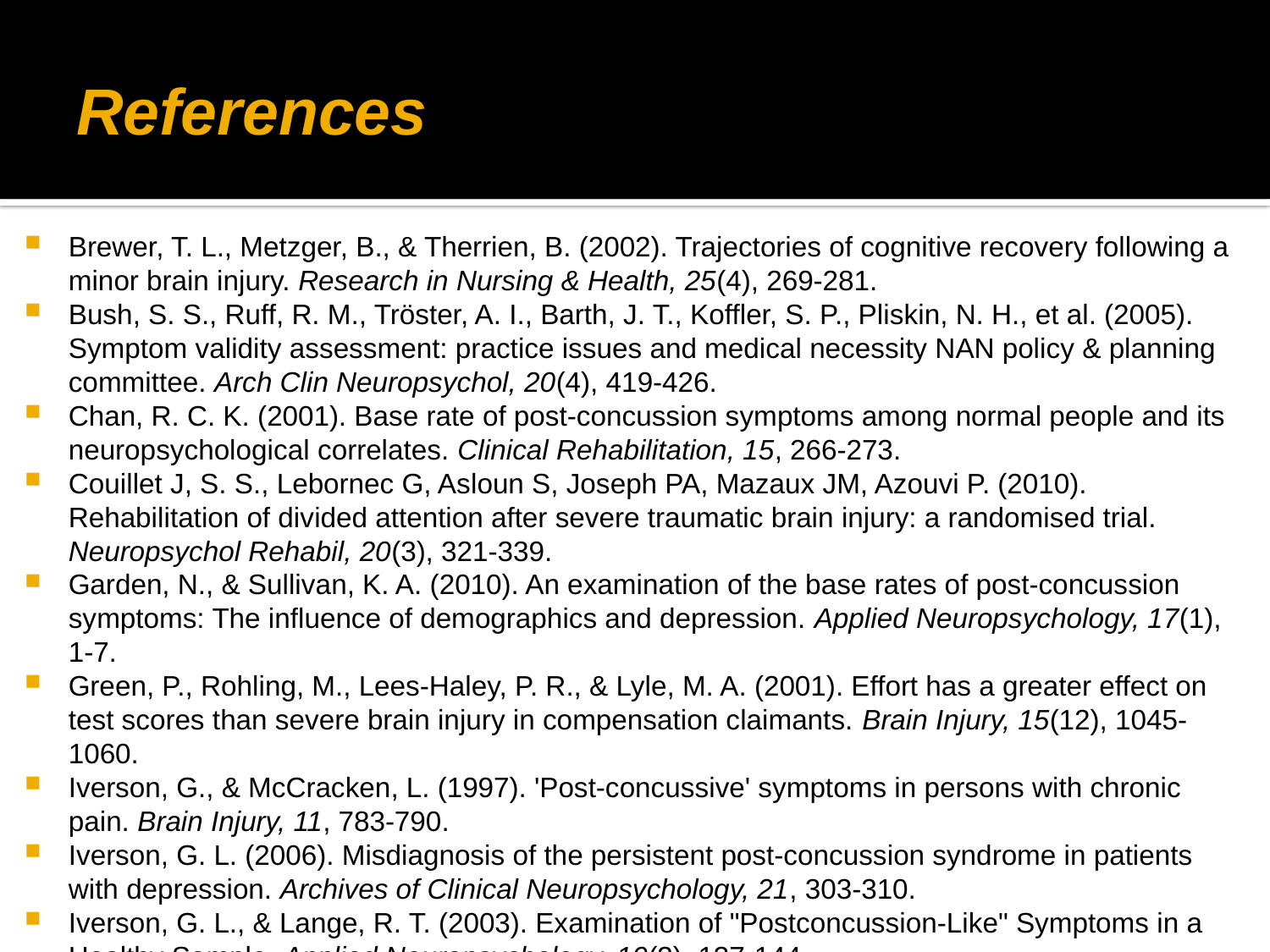

# References
Brewer, T. L., Metzger, B., & Therrien, B. (2002). Trajectories of cognitive recovery following a minor brain injury. Research in Nursing & Health, 25(4), 269-281.
Bush, S. S., Ruff, R. M., Tröster, A. I., Barth, J. T., Koffler, S. P., Pliskin, N. H., et al. (2005). Symptom validity assessment: practice issues and medical necessity NAN policy & planning committee. Arch Clin Neuropsychol, 20(4), 419-426.
Chan, R. C. K. (2001). Base rate of post-concussion symptoms among normal people and its neuropsychological correlates. Clinical Rehabilitation, 15, 266-273.
Couillet J, S. S., Lebornec G, Asloun S, Joseph PA, Mazaux JM, Azouvi P. (2010). Rehabilitation of divided attention after severe traumatic brain injury: a randomised trial. Neuropsychol Rehabil, 20(3), 321-339.
Garden, N., & Sullivan, K. A. (2010). An examination of the base rates of post-concussion symptoms: The influence of demographics and depression. Applied Neuropsychology, 17(1), 1-7.
Green, P., Rohling, M., Lees-Haley, P. R., & Lyle, M. A. (2001). Effort has a greater effect on test scores than severe brain injury in compensation claimants. Brain Injury, 15(12), 1045-1060.
Iverson, G., & McCracken, L. (1997). 'Post-concussive' symptoms in persons with chronic pain. Brain Injury, 11, 783-790.
Iverson, G. L. (2006). Misdiagnosis of the persistent post-concussion syndrome in patients with depression. Archives of Clinical Neuropsychology, 21, 303-310.
Iverson, G. L., & Lange, R. T. (2003). Examination of "Postconcussion-Like" Symptoms in a Healthy Sample. Applied Neuropsychology, 10(3), 137-144.